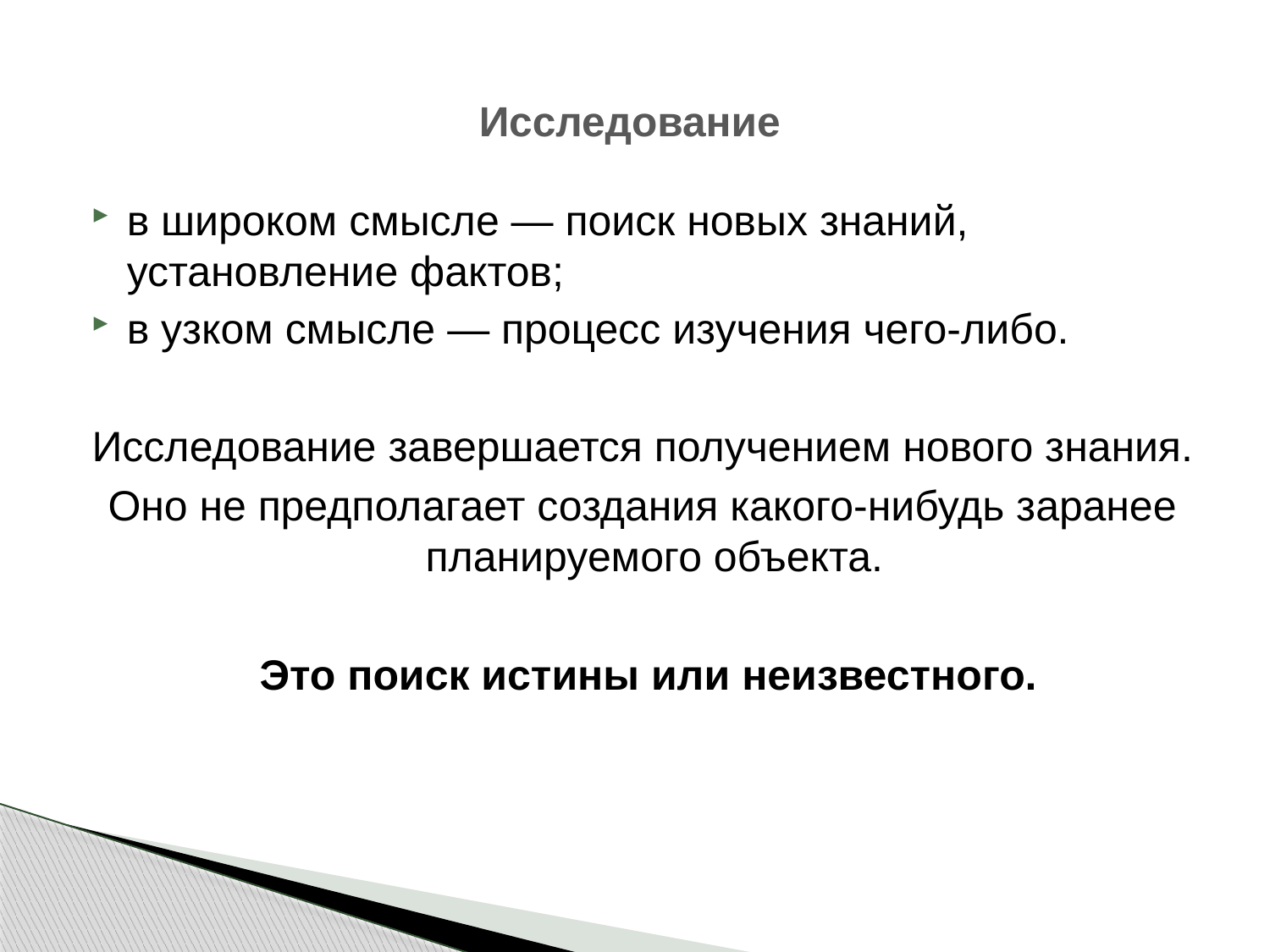

# Исследование

в широком смысле — поиск новых знаний, установление фактов;
в узком смысле — процесс изучения чего-либо.

Исследование завершается получением нового знания.
Оно не предполагает создания какого-нибудь заранее планируемого объекта.

 Это поиск истины или неизвестного.